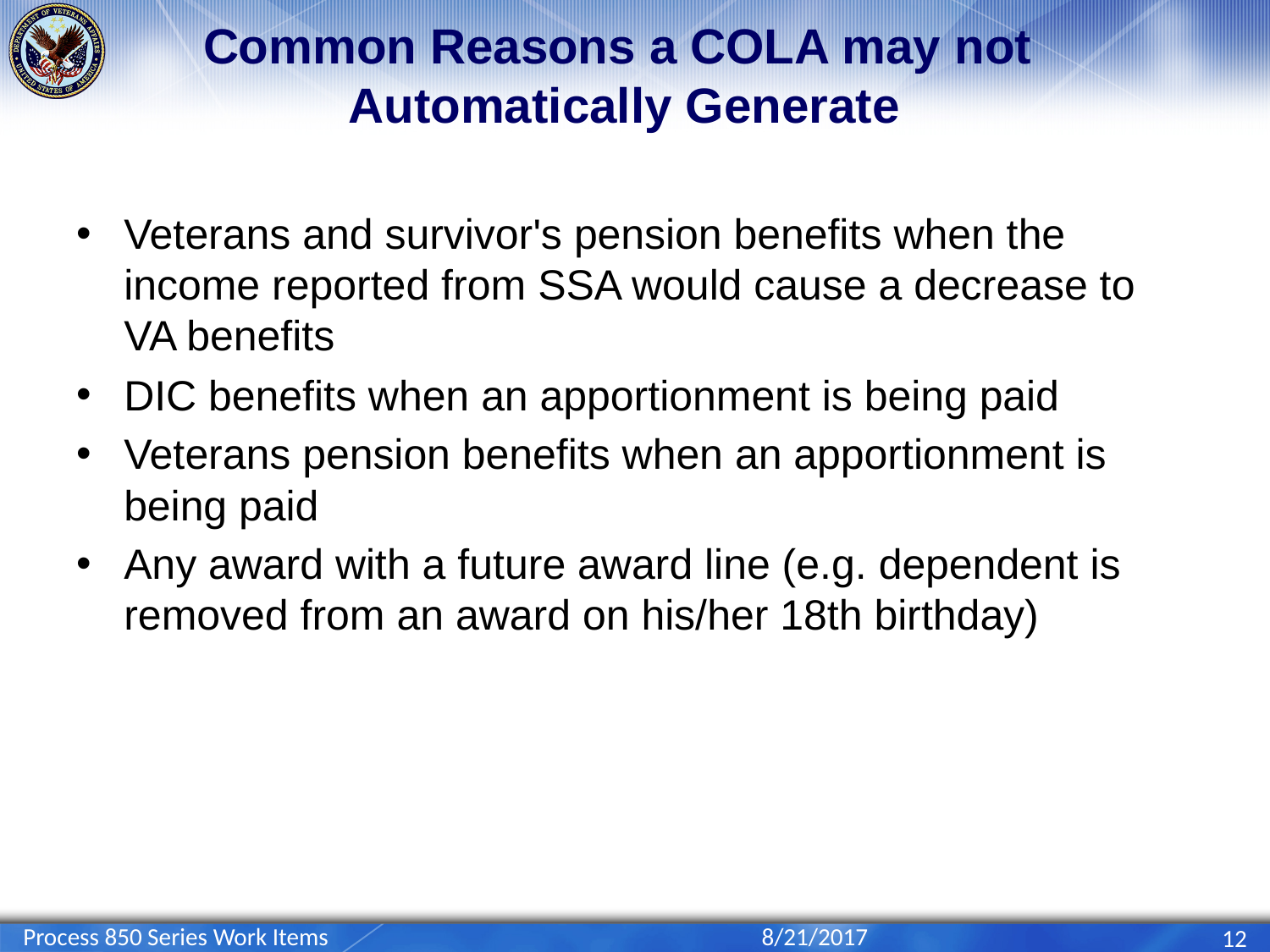

# Common Reasons a COLA may not Automatically Generate
Veterans and survivor's pension benefits when the income reported from SSA would cause a decrease to VA benefits
DIC benefits when an apportionment is being paid
Veterans pension benefits when an apportionment is being paid
Any award with a future award line (e.g. dependent is removed from an award on his/her 18th birthday)
Process 850 Series Work Items
8/21/2017
12